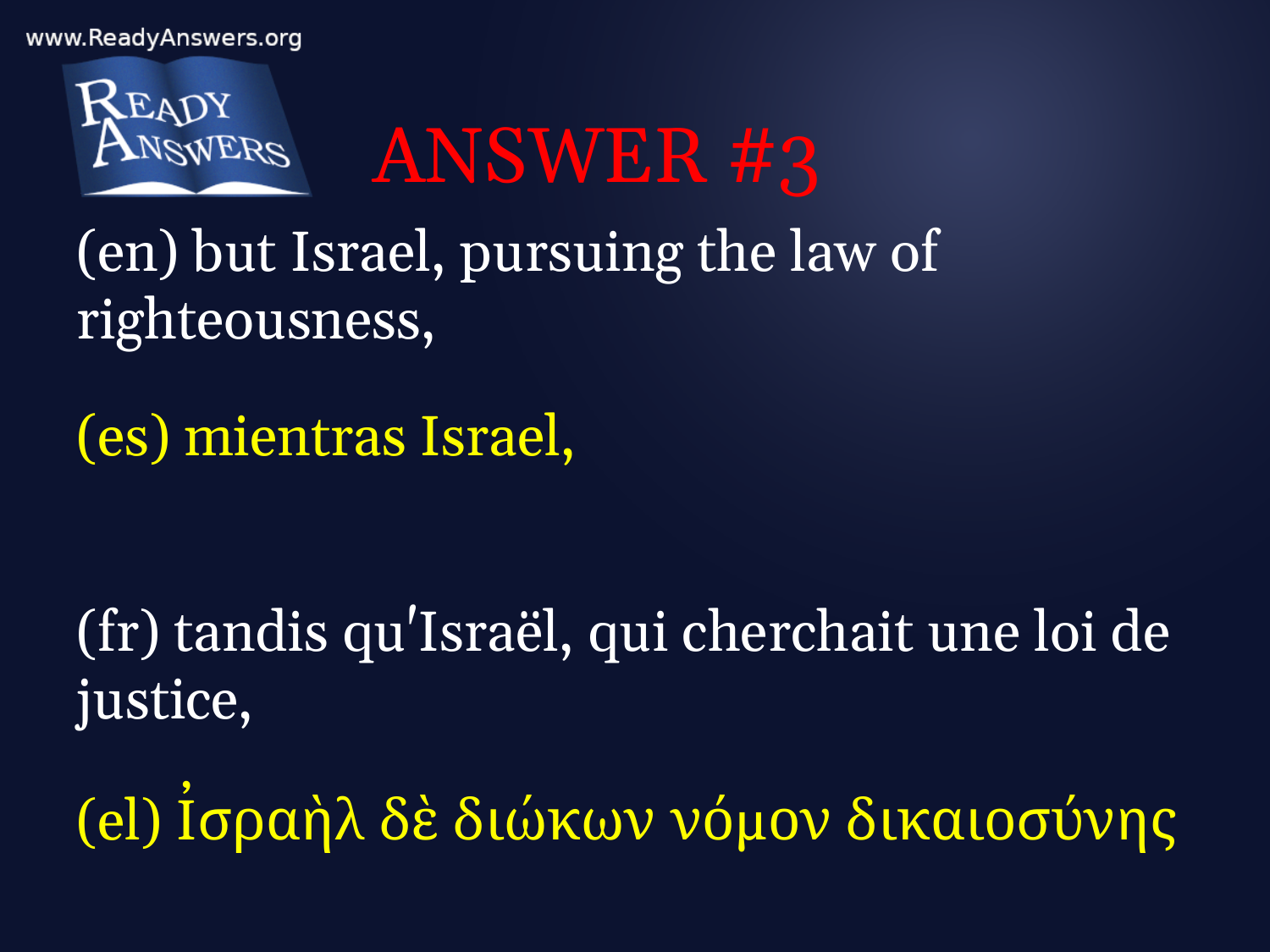

# ANSWER #3
(en) but Israel, pursuing the law of righteousness,
(es) mientras Israel,
(fr) tandis qu'Israël, qui cherchait une loi de justice,
(el) Ἰσραὴλ δὲ διώκων νόμον δικαιοσύνης